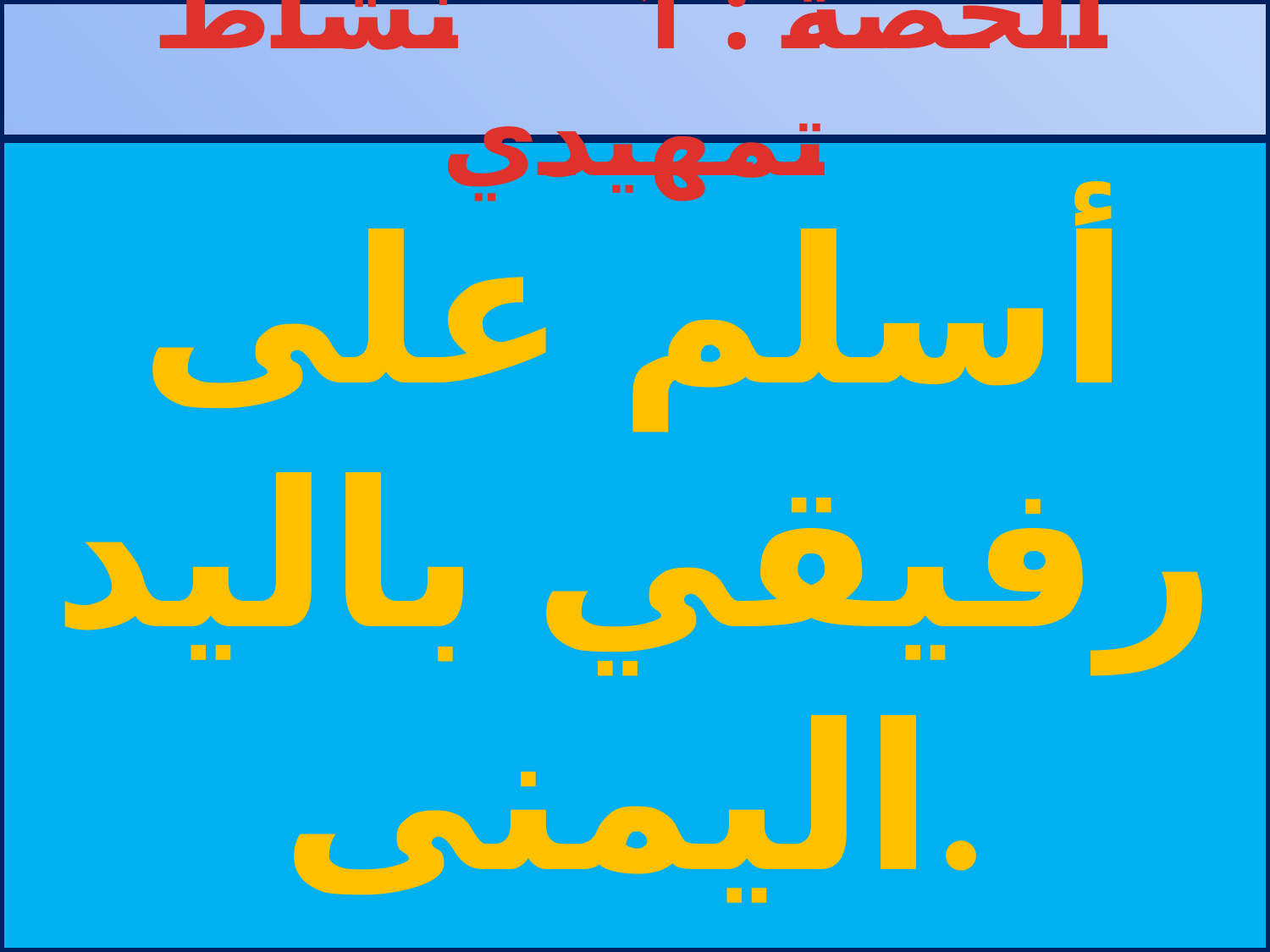

الحصة : 1      نشاط تمهيدي
# أسلم على رفيقي باليد اليمنى.